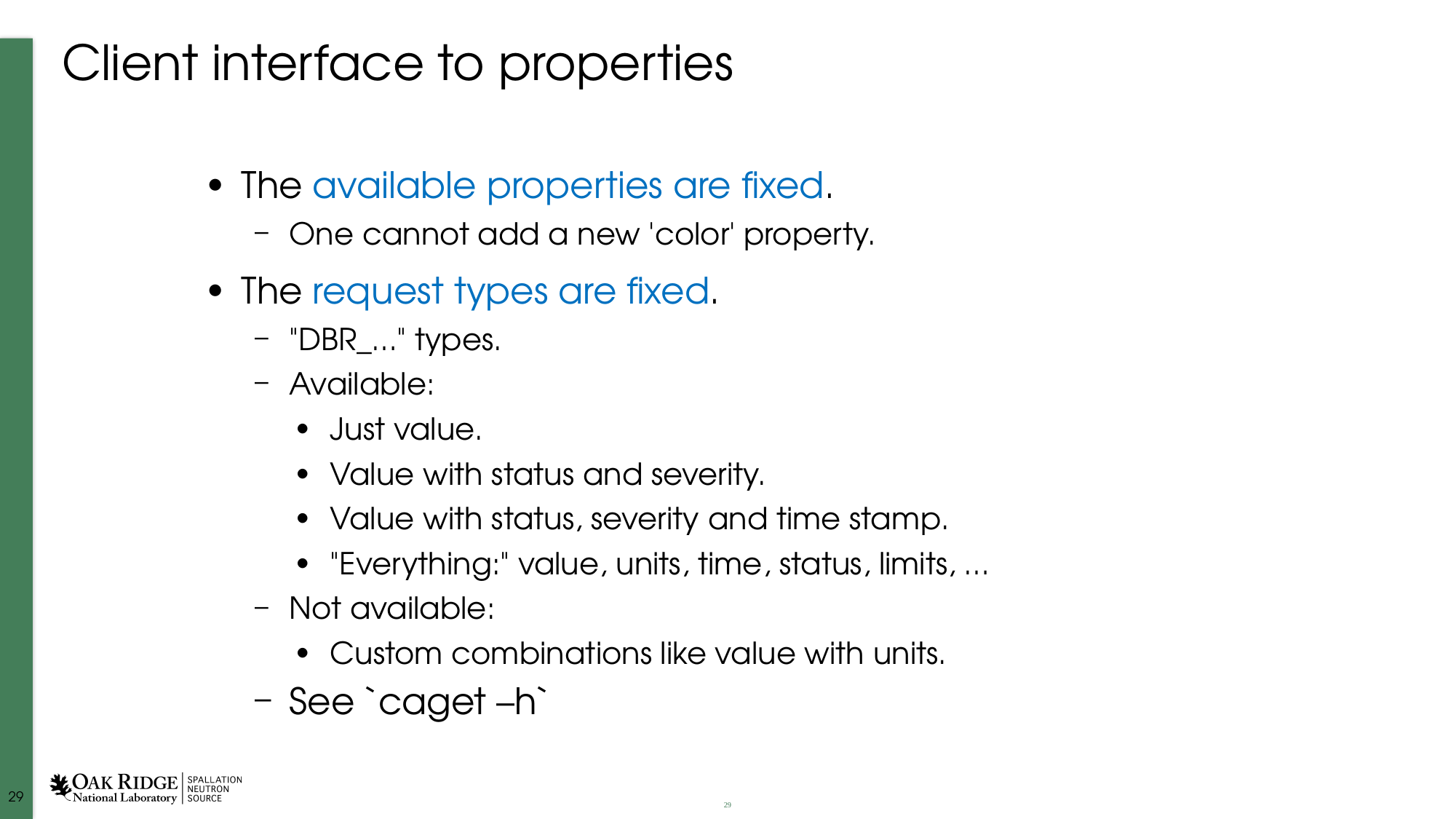

# Client interface to properties
The available properties are fixed.
One cannot add a new 'color' property.
The request types are fixed.
"DBR_…" types.
Available:
Just value.
Value with status and severity.
Value with status, severity and time stamp.
"Everything:" value, units, time, status, limits, …
Not available:
Custom combinations like value with units.
See `caget –h`
29